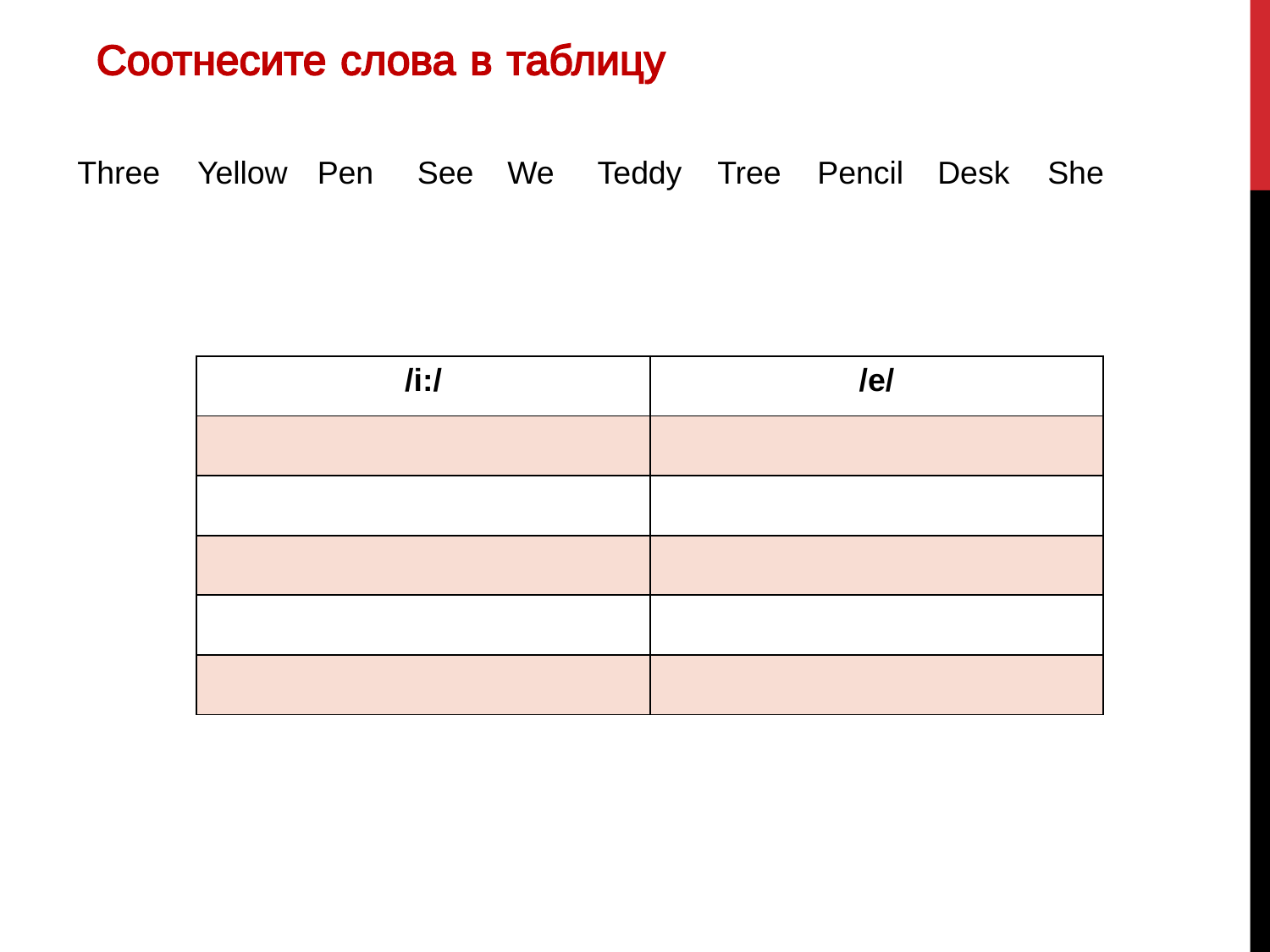

Соотнесите слова в таблицу
Three
Yellow
Pen
See
We
Teddy
Tree
Pencil
Desk
She
| /i:/ | /e/ |
| --- | --- |
|  |  |
|  |  |
|  |  |
|  |  |
|  |  |